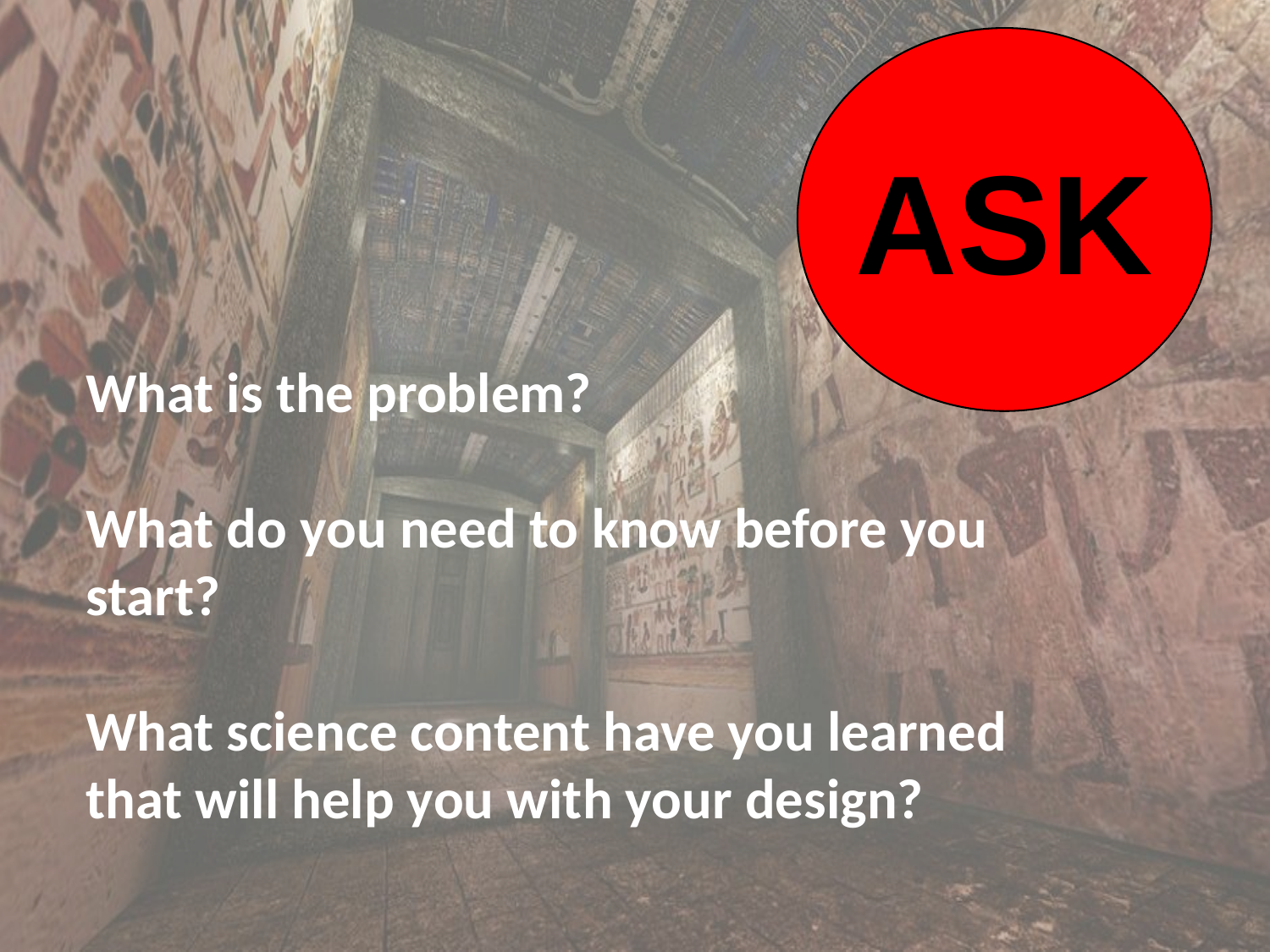

ASK
What is the problem?
What do you need to know before you start?

What science content have you learned that will help you with your design?